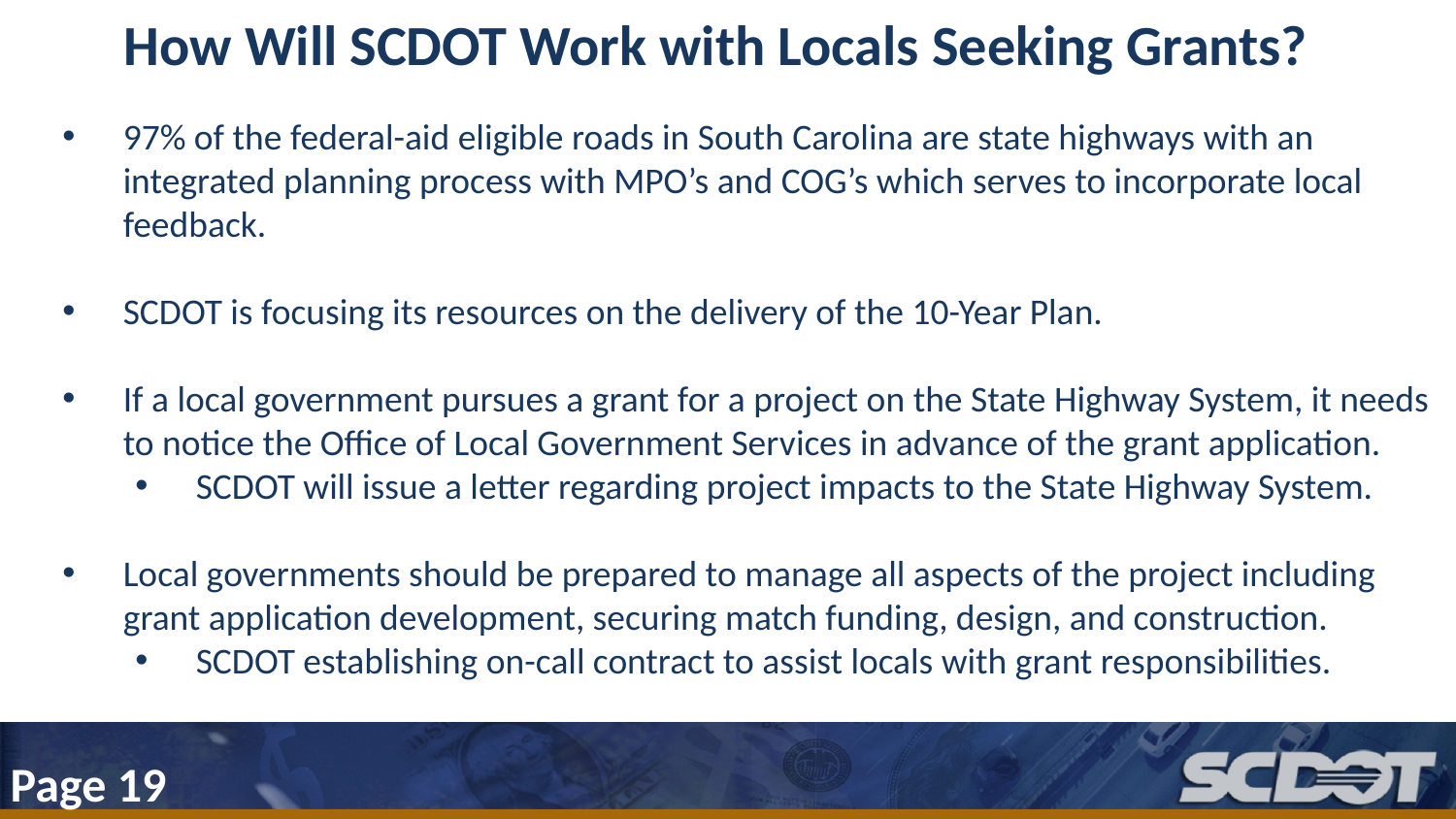

How Will SCDOT Work with Locals Seeking Grants?

97% of the federal-aid eligible roads in South Carolina are state highways with an integrated planning process with MPO’s and COG’s which serves to incorporate local feedback.

SCDOT is focusing its resources on the delivery of the 10-Year Plan.

If a local government pursues a grant for a project on the State Highway System, it needs to notice the Office of Local Government Services in advance of the grant application.
SCDOT will issue a letter regarding project impacts to the State Highway System.

Local governments should be prepared to manage all aspects of the project including grant application development, securing match funding, design, and construction.
SCDOT establishing on-call contract to assist locals with grant responsibilities.
Page 19